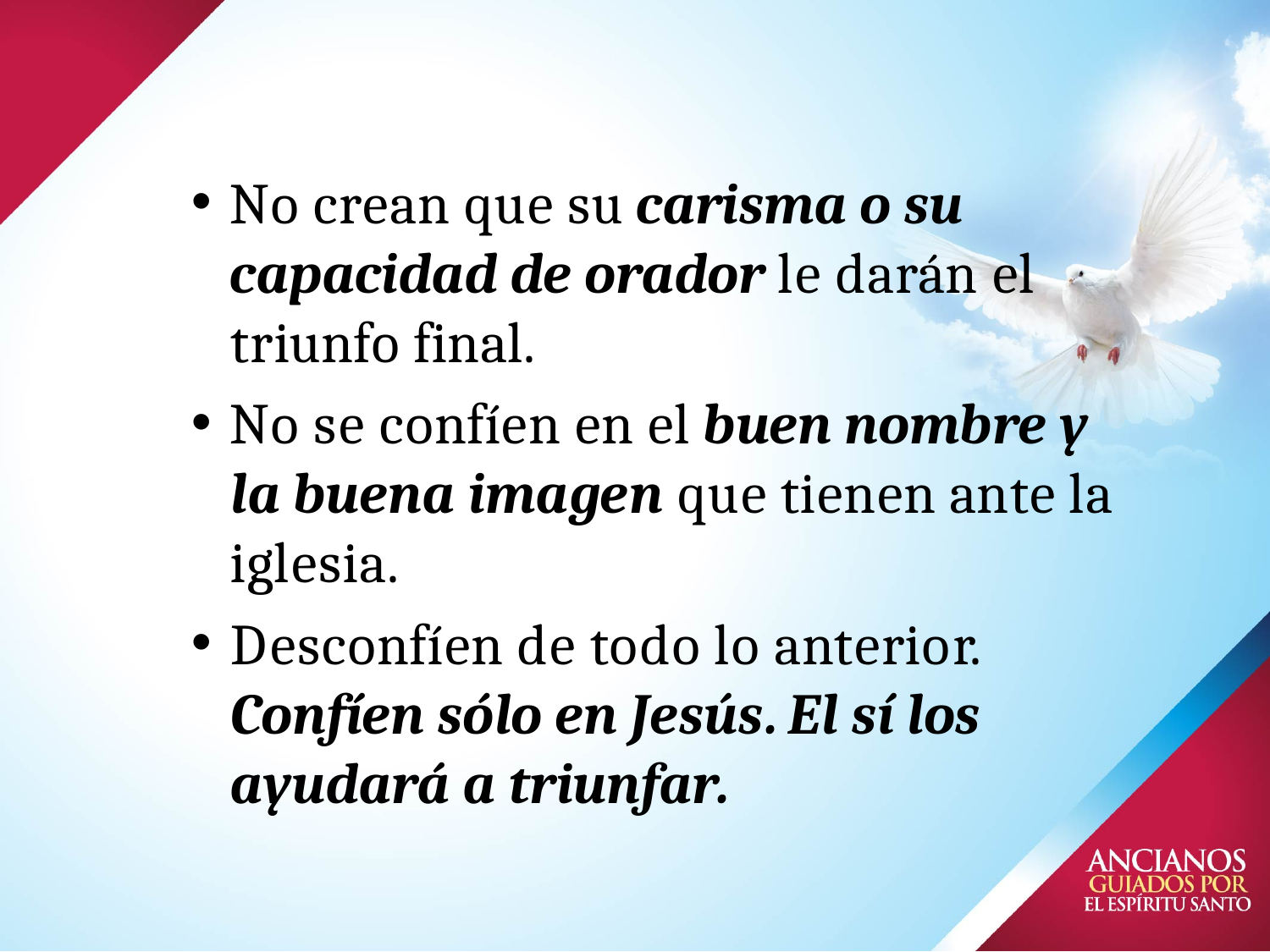

# No crean que su carisma o su capacidad de orador le darán el triunfo final.
No se confíen en el buen nombre y la buena imagen que tienen ante la iglesia.
Desconfíen de todo lo anterior. Confíen sólo en Jesús. El sí los ayudará a triunfar.